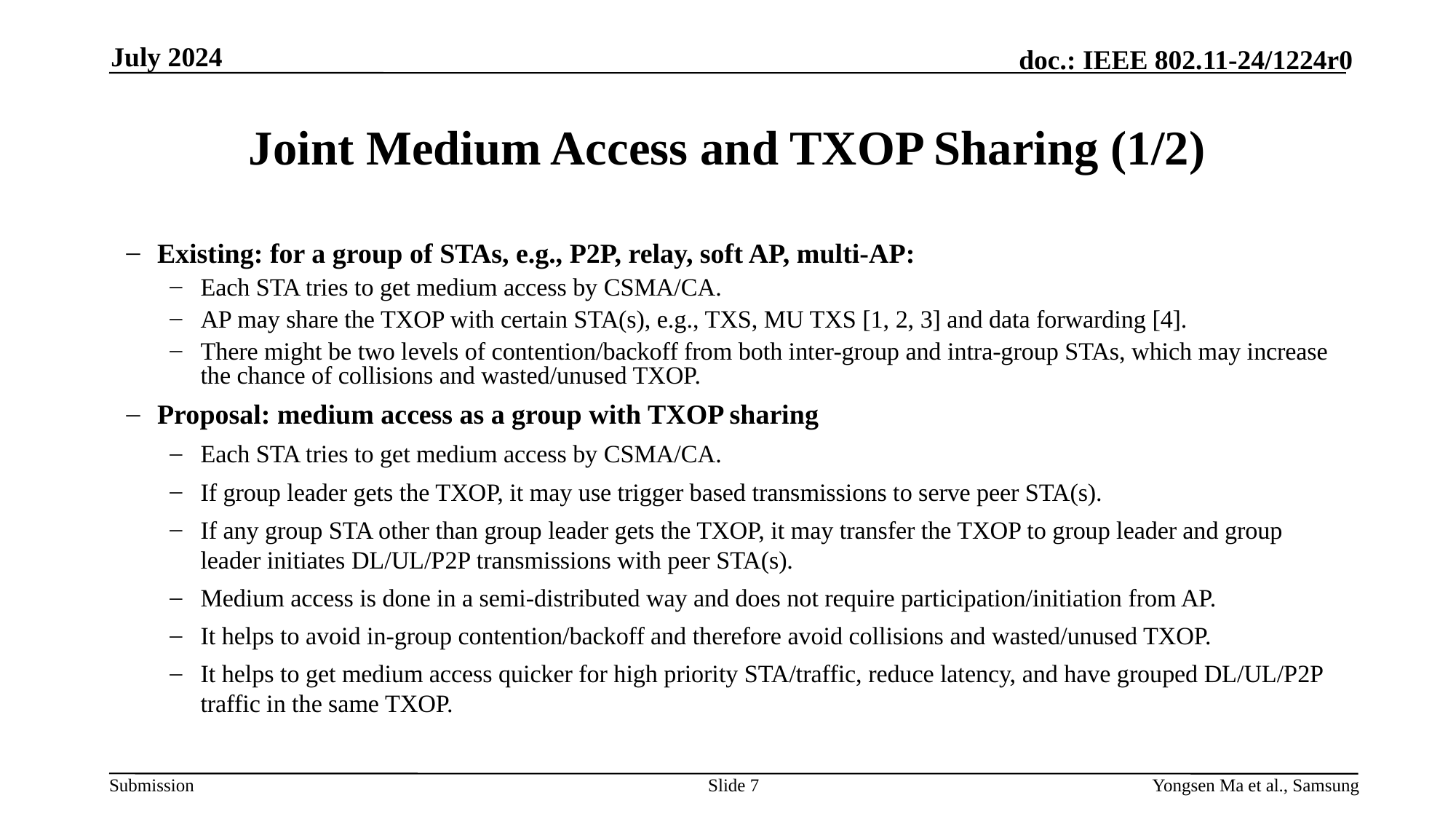

July 2024
# Joint Medium Access and TXOP Sharing (1/2)
Existing: for a group of STAs, e.g., P2P, relay, soft AP, multi-AP:
Each STA tries to get medium access by CSMA/CA.
AP may share the TXOP with certain STA(s), e.g., TXS, MU TXS [1, 2, 3] and data forwarding [4].
There might be two levels of contention/backoff from both inter-group and intra-group STAs, which may increase the chance of collisions and wasted/unused TXOP.
Proposal: medium access as a group with TXOP sharing
Each STA tries to get medium access by CSMA/CA.
If group leader gets the TXOP, it may use trigger based transmissions to serve peer STA(s).
If any group STA other than group leader gets the TXOP, it may transfer the TXOP to group leader and group leader initiates DL/UL/P2P transmissions with peer STA(s).
Medium access is done in a semi-distributed way and does not require participation/initiation from AP.
It helps to avoid in-group contention/backoff and therefore avoid collisions and wasted/unused TXOP.
It helps to get medium access quicker for high priority STA/traffic, reduce latency, and have grouped DL/UL/P2P traffic in the same TXOP.
Slide 7
Yongsen Ma et al., Samsung